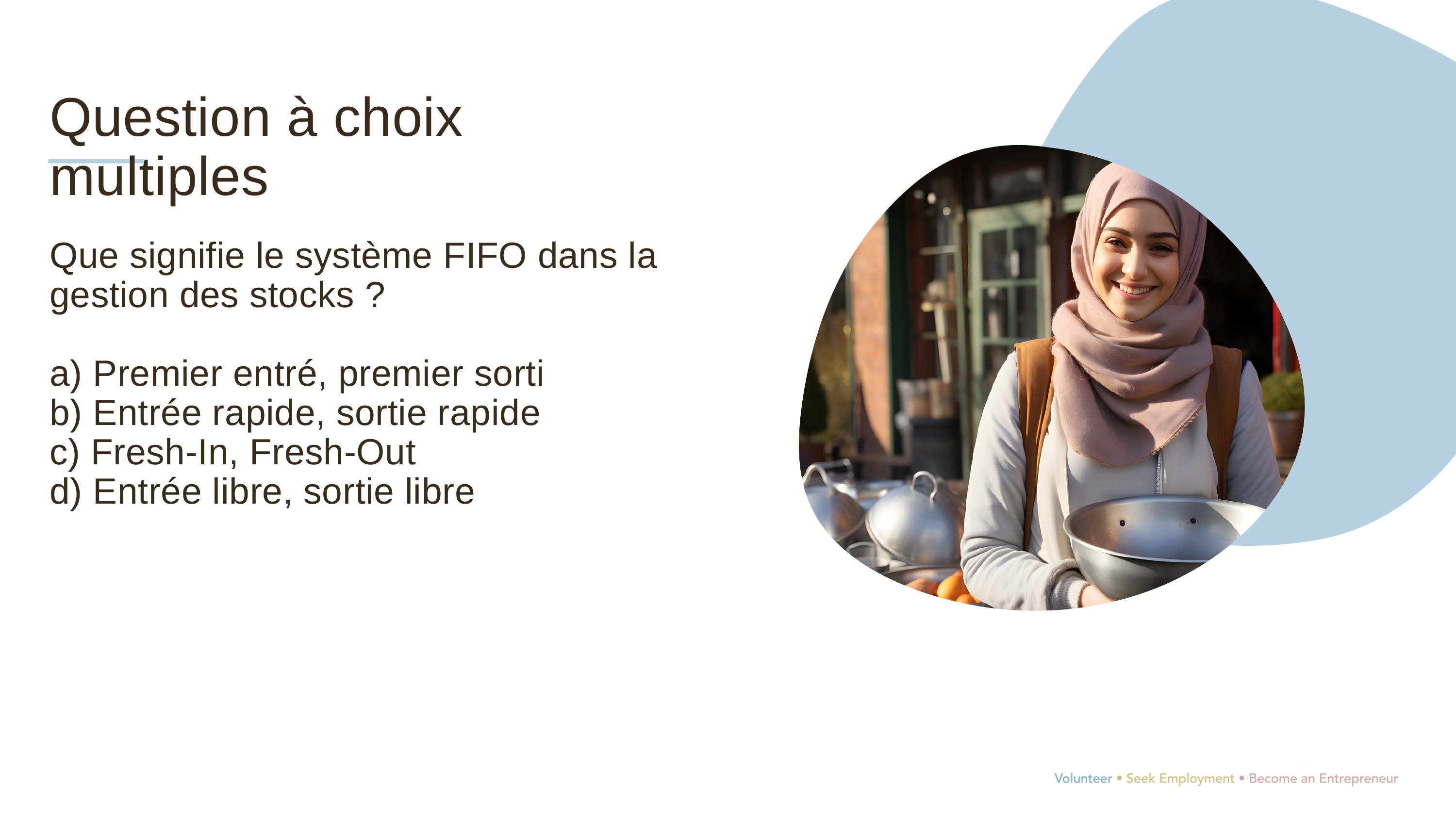

Question à choix multiples

Que signifie le système FIFO dans la gestion des stocks ?

a) Premier entré, premier sorti
b) Entrée rapide, sortie rapide
c) Fresh-In, Fresh-Out
d) Entrée libre, sortie libre